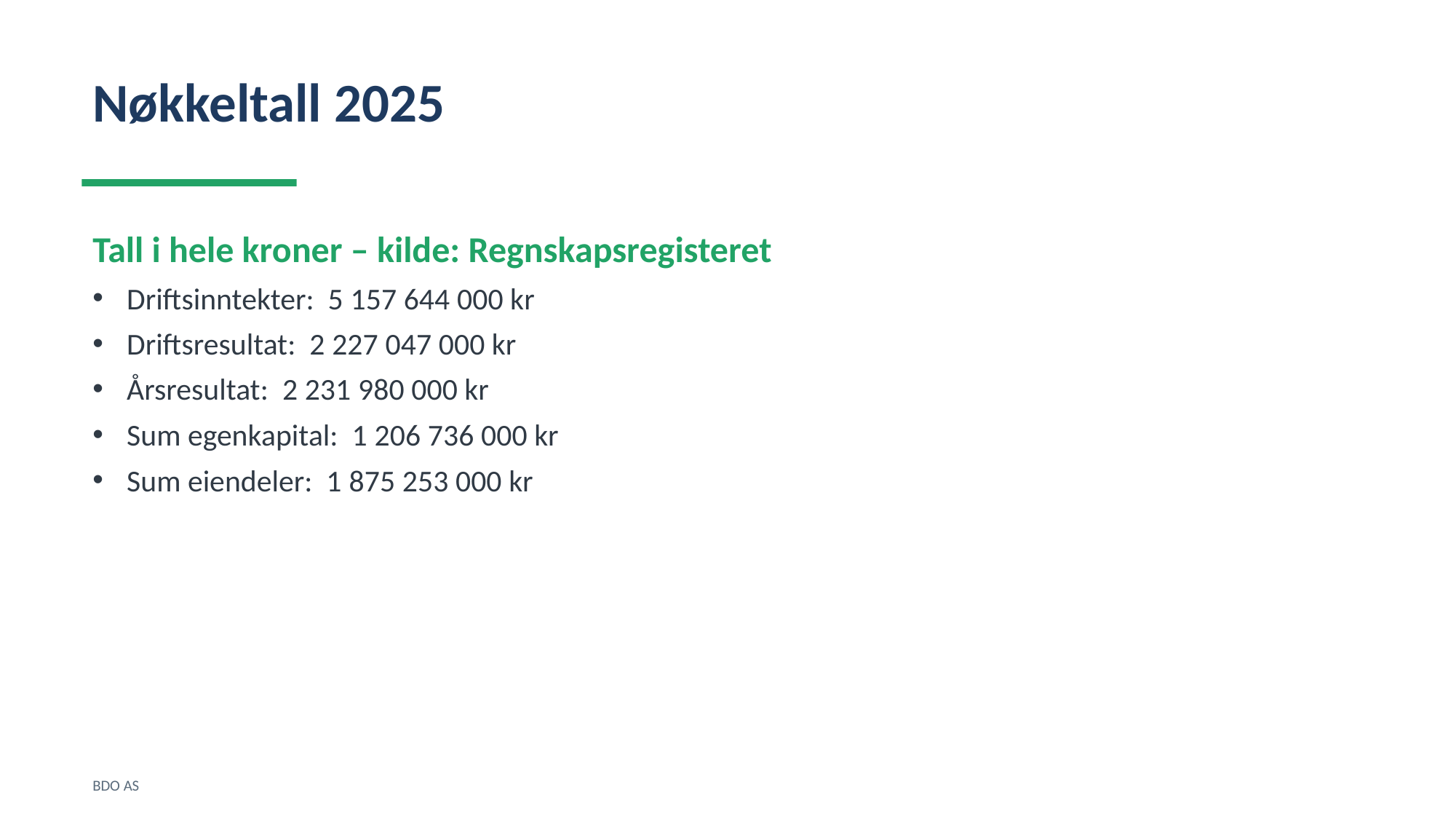

Nøkkeltall 2025

Tall i hele kroner – kilde: Regnskapsregisteret
Driftsinntekter:  5 157 644 000 kr
Driftsresultat:  2 227 047 000 kr
Årsresultat:  2 231 980 000 kr
Sum egenkapital:  1 206 736 000 kr
Sum eiendeler:  1 875 253 000 kr
BDO AS